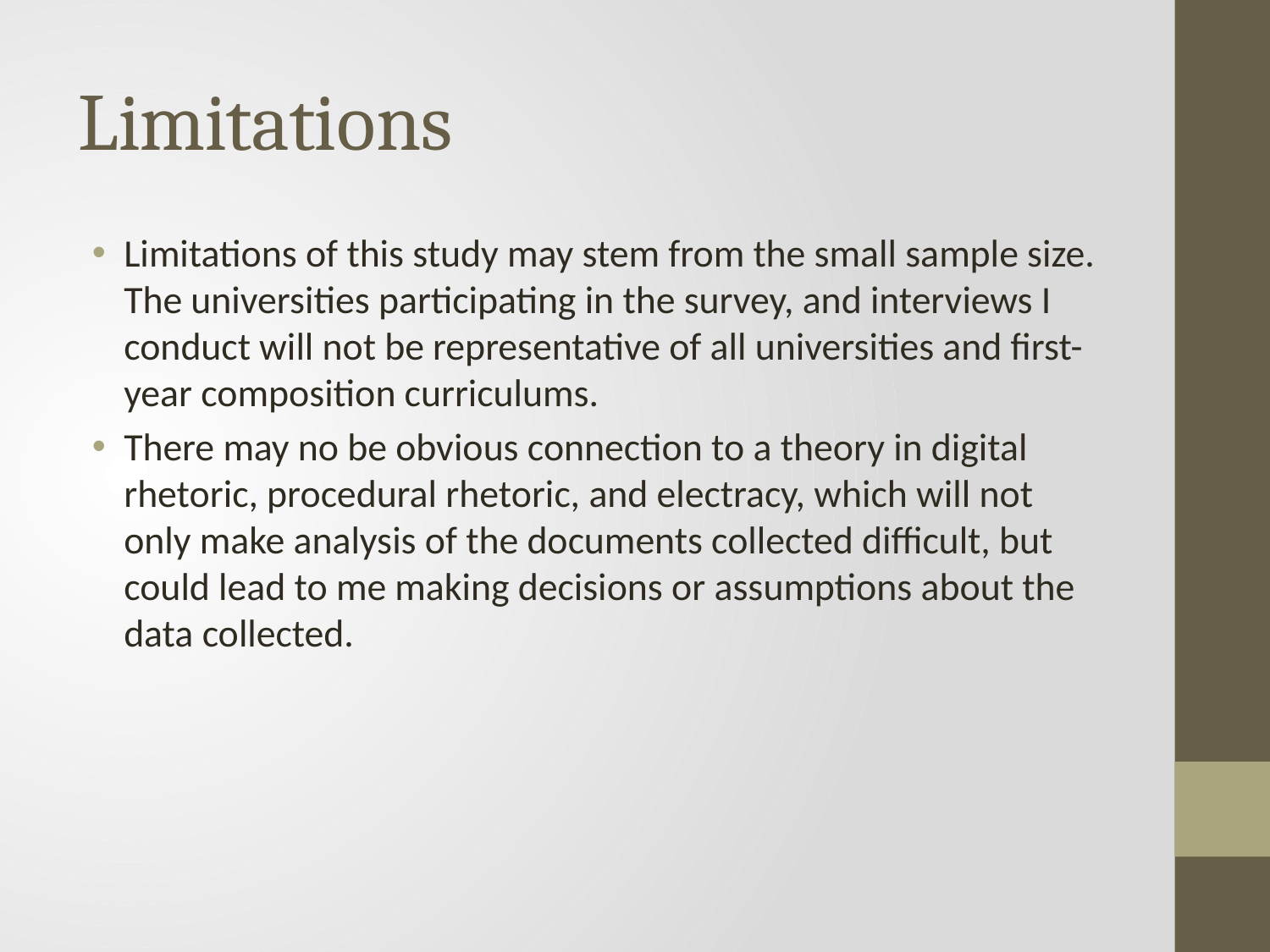

# Limitations
Limitations of this study may stem from the small sample size. The universities participating in the survey, and interviews I conduct will not be representative of all universities and first-year composition curriculums.
There may no be obvious connection to a theory in digital rhetoric, procedural rhetoric, and electracy, which will not only make analysis of the documents collected difficult, but could lead to me making decisions or assumptions about the data collected.